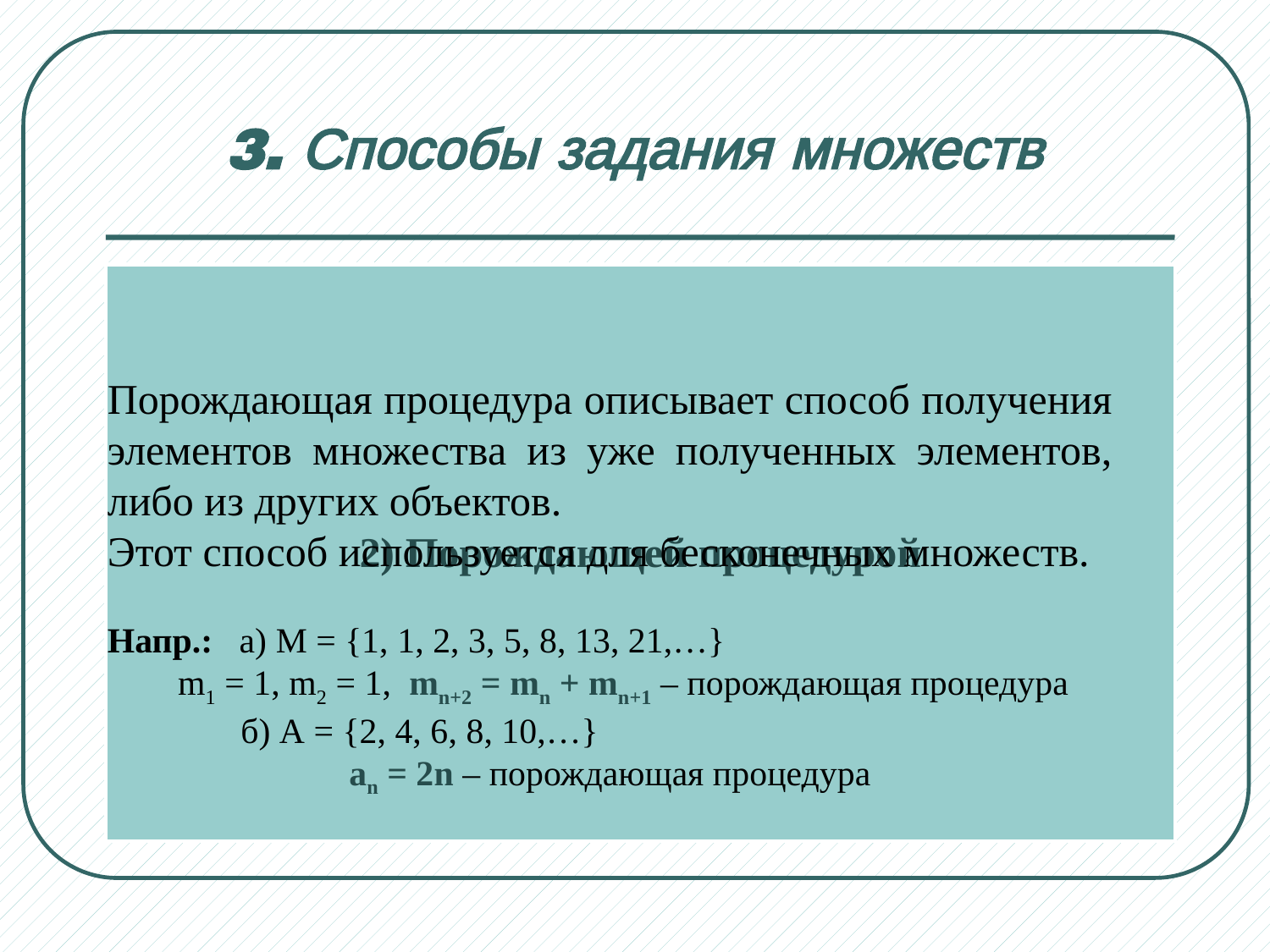

# 3. Способы задания множеств
2) Порождающей процедурой
Порождающая процедура описывает способ получения элементов множества из уже полученных элементов, либо из других объектов.
Этот способ используется для бесконечных множеств.

Напр.:   а) M = {1, 1, 2, 3, 5, 8, 13, 21,…}
   m1 = 1, m2 = 1,  mn+2 = mn + mn+1 – порождающая процедура
               б) А = {2, 4, 6, 8, 10,…}
an = 2n – порождающая процедура

.